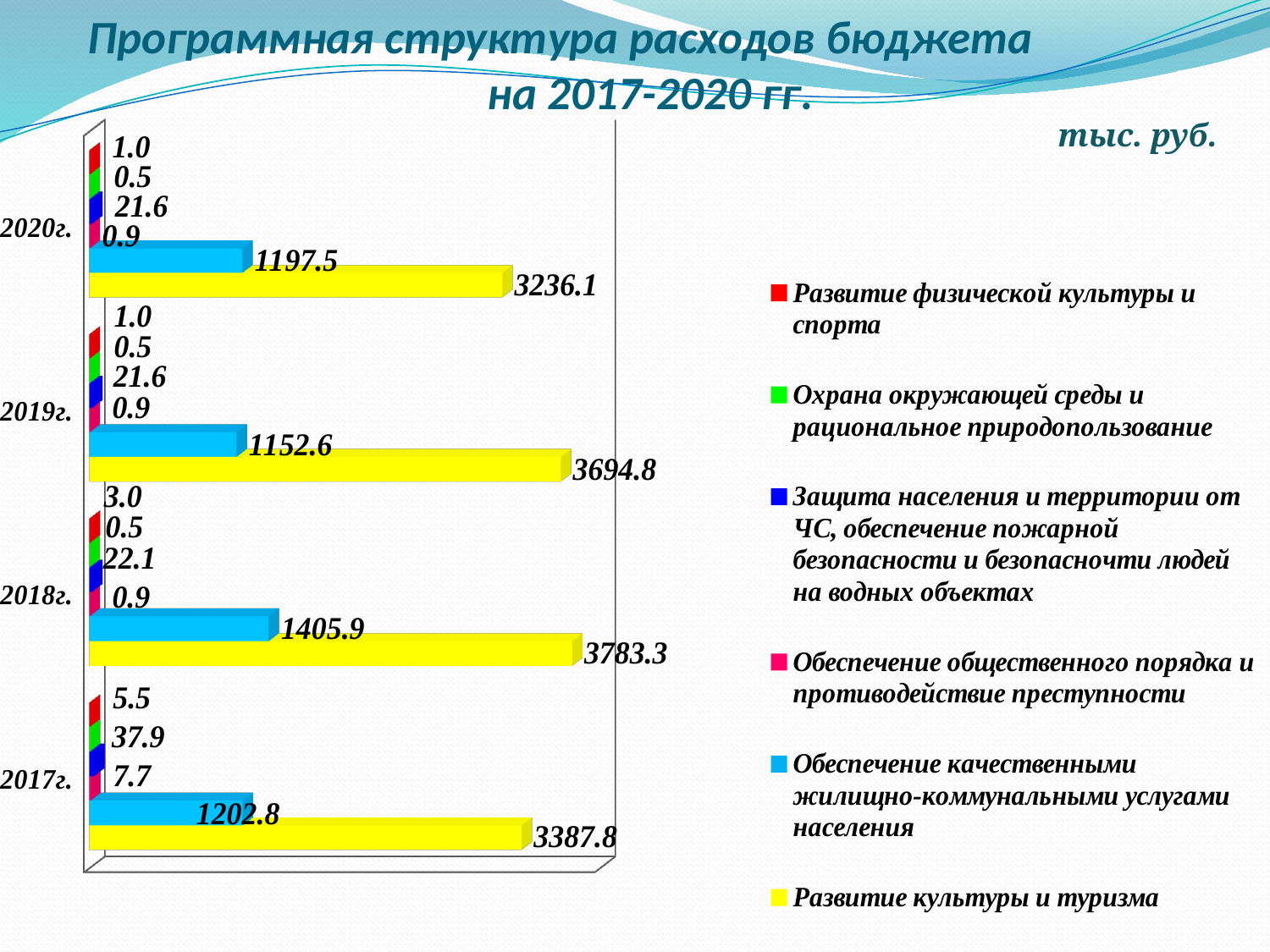

# Программная структура расходов бюджета                  на 2017-2020 гг.

[unsupported chart]

тыс. руб.